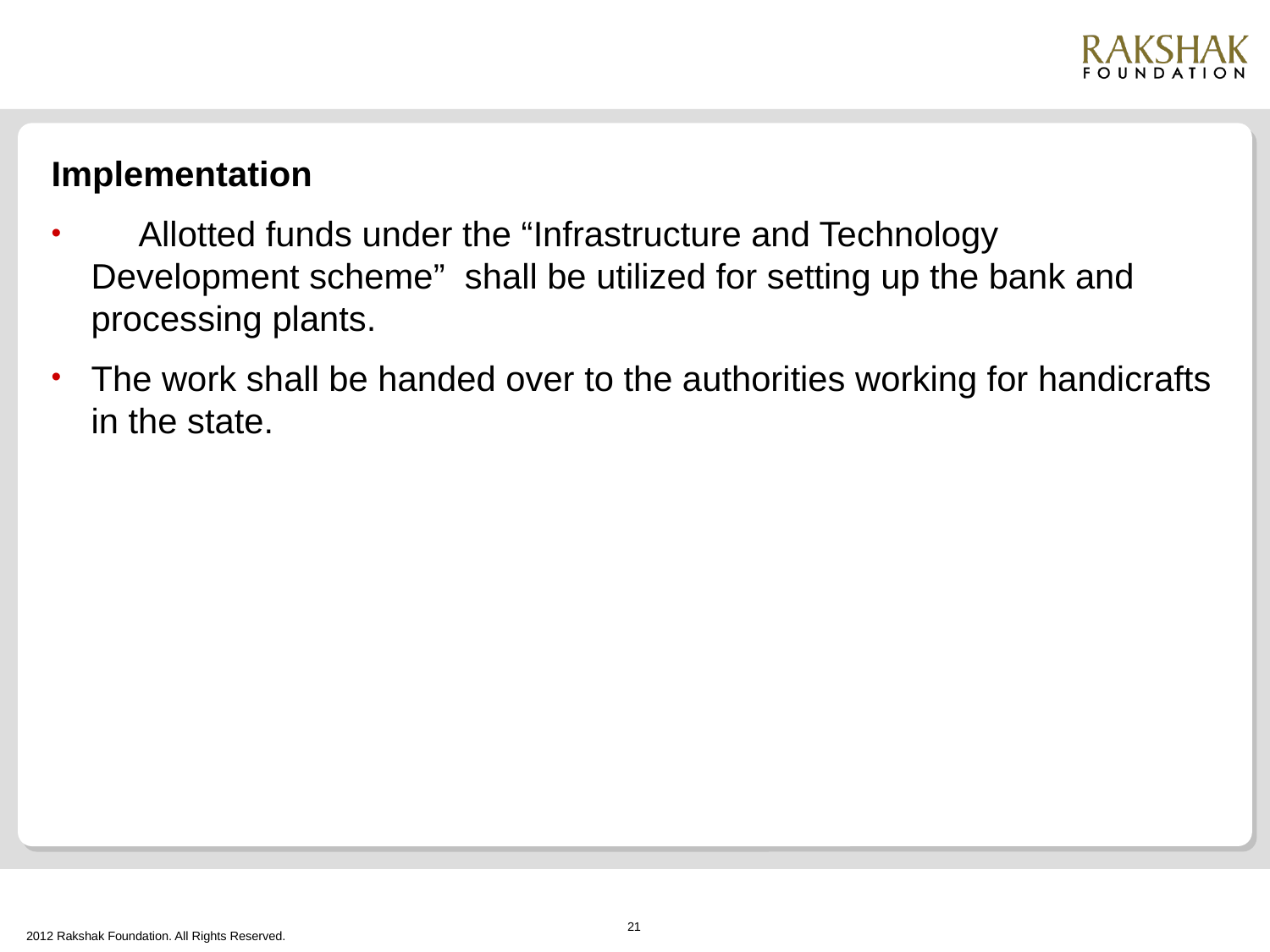

#
Implementation
	Allotted funds under the “Infrastructure and Technology Development scheme”  shall be utilized for setting up the bank and processing plants.
The work shall be handed over to the authorities working for handicrafts in the state.
21